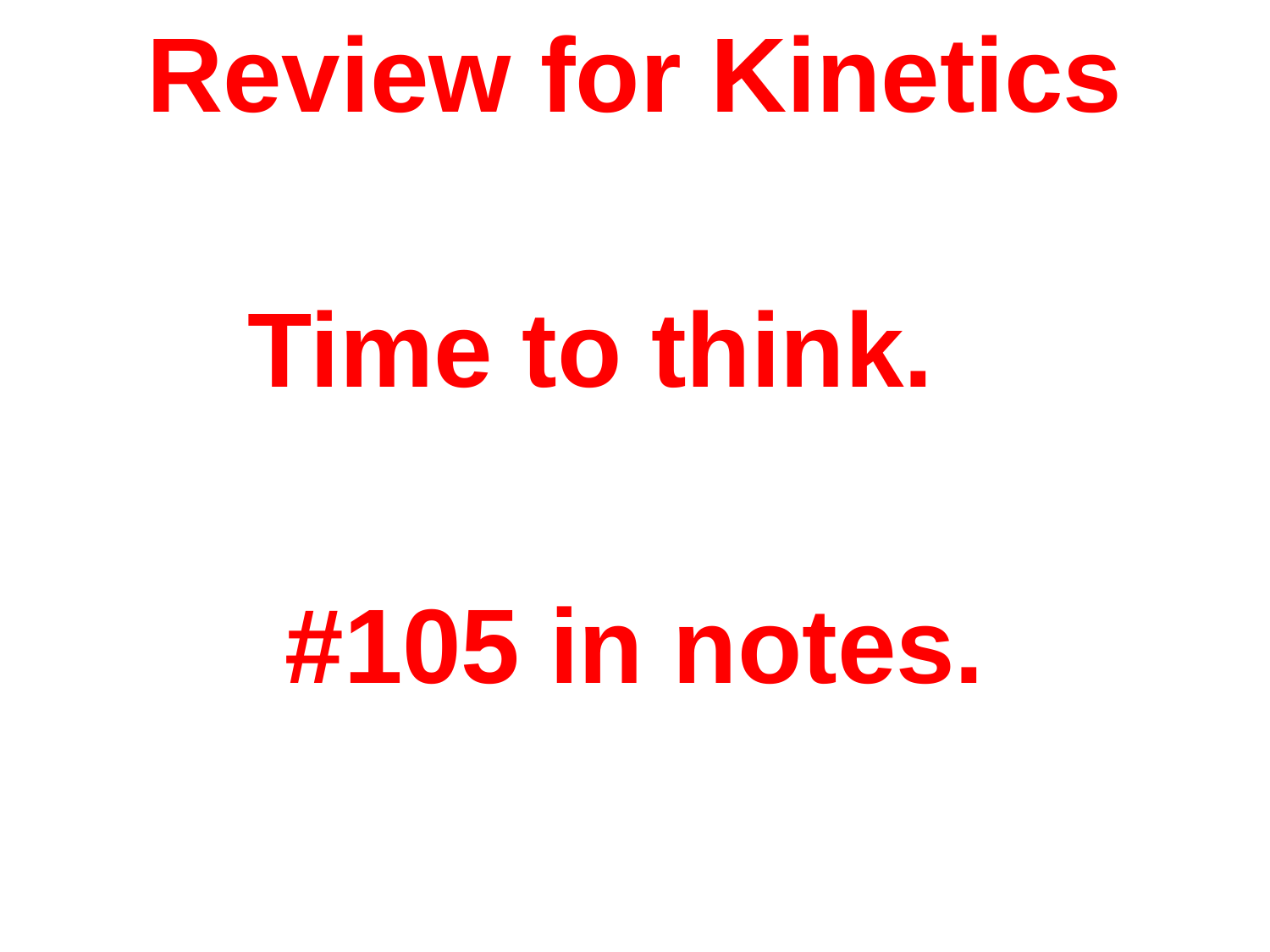

Review for Kinetics
Time to think.

#105 in notes.